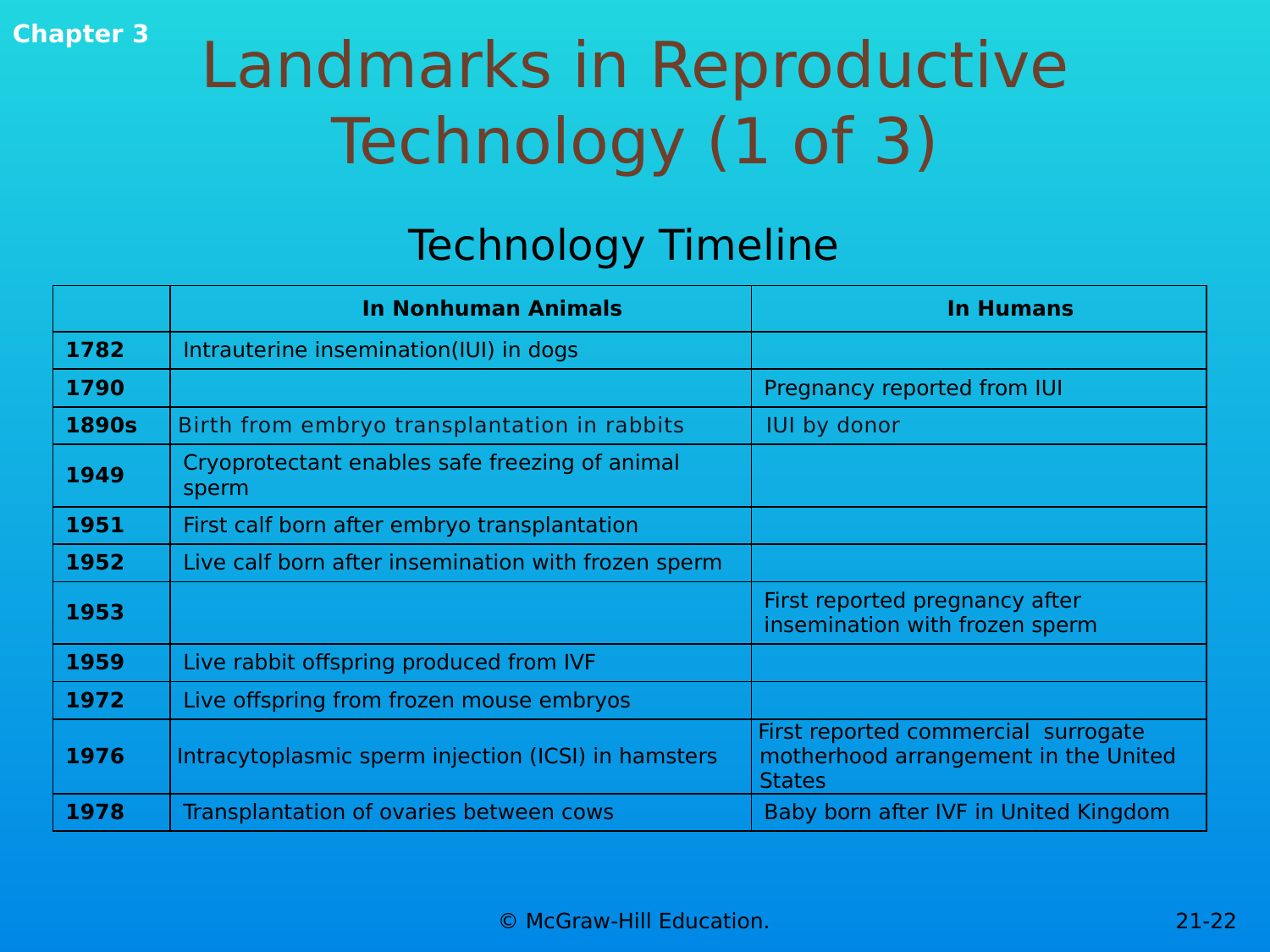

# Landmarks in Reproductive Technology (1 of 3)
Technology Timeline
|  | In Nonhuman Animals | In Humans |
| --- | --- | --- |
| 1782 | Intrauterine insemination(IUI) in dogs |  |
| 1790 |  | Pregnancy reported from IUI |
| 1890s | Birth from embryo transplantation in rabbits | IUI by donor |
| 1949 | Cryoprotectant enables safe freezing of animal sperm |  |
| 1951 | First calf born after embryo transplantation |  |
| 1952 | Live calf born after insemination with frozen sperm |  |
| 1953 |  | First reported pregnancy after insemination with frozen sperm |
| 1959 | Live rabbit offspring produced from IVF |  |
| 1972 | Live offspring from frozen mouse embryos |  |
| 1976 | Intracytoplasmic sperm injection (ICSI) in hamsters | First reported commercial surrogate motherhood arrangement in the United States |
| 1978 | Transplantation of ovaries between cows | Baby born after IVF in United Kingdom |